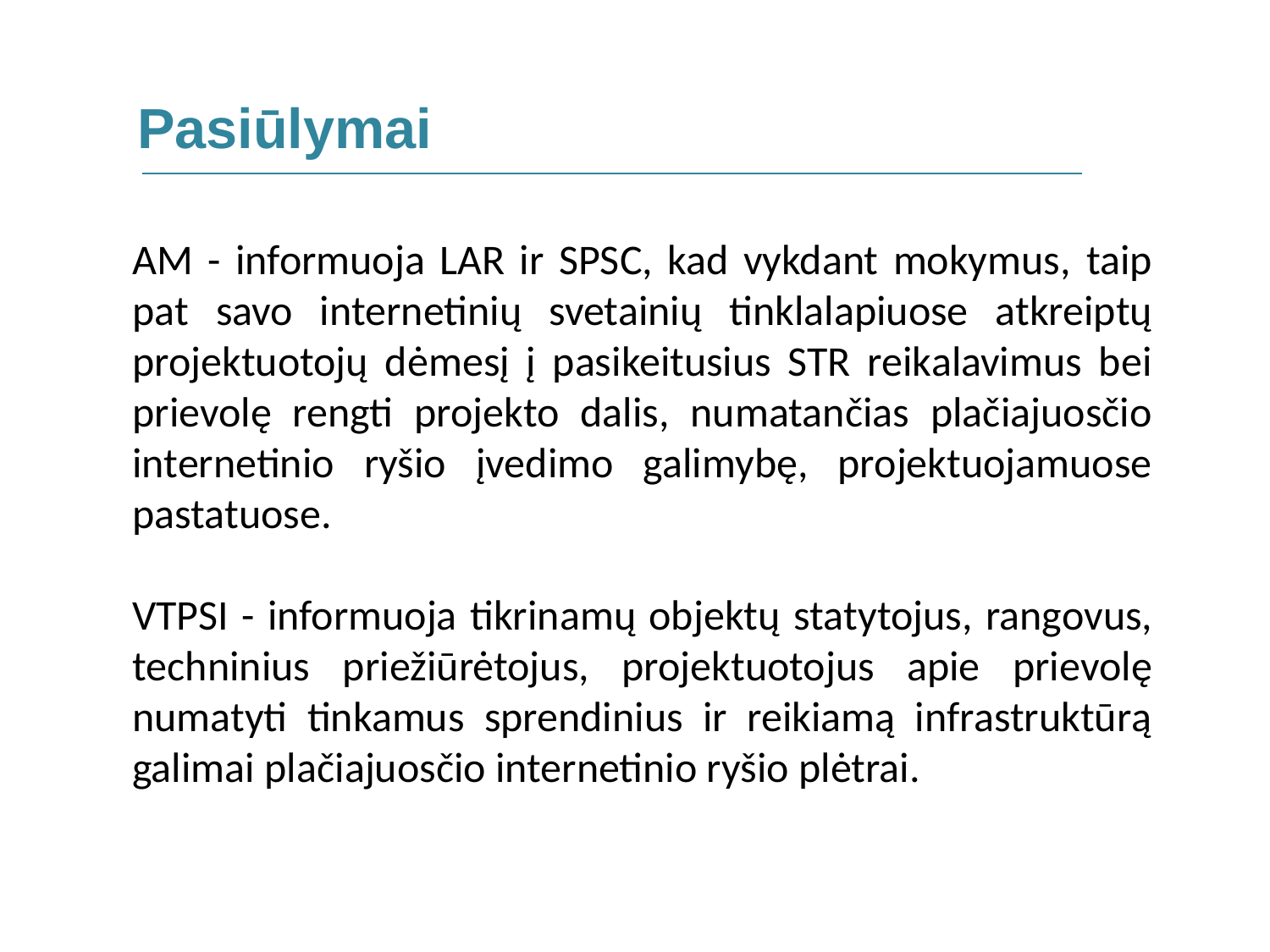

Pasiūlymai
AM - informuoja LAR ir SPSC, kad vykdant mokymus, taip pat savo internetinių svetainių tinklalapiuose atkreiptų projektuotojų dėmesį į pasikeitusius STR reikalavimus bei prievolę rengti projekto dalis, numatančias plačiajuosčio internetinio ryšio įvedimo galimybę, projektuojamuose pastatuose.

VTPSI - informuoja tikrinamų objektų statytojus, rangovus, techninius priežiūrėtojus, projektuotojus apie prievolę numatyti tinkamus sprendinius ir reikiamą infrastruktūrą galimai plačiajuosčio internetinio ryšio plėtrai.